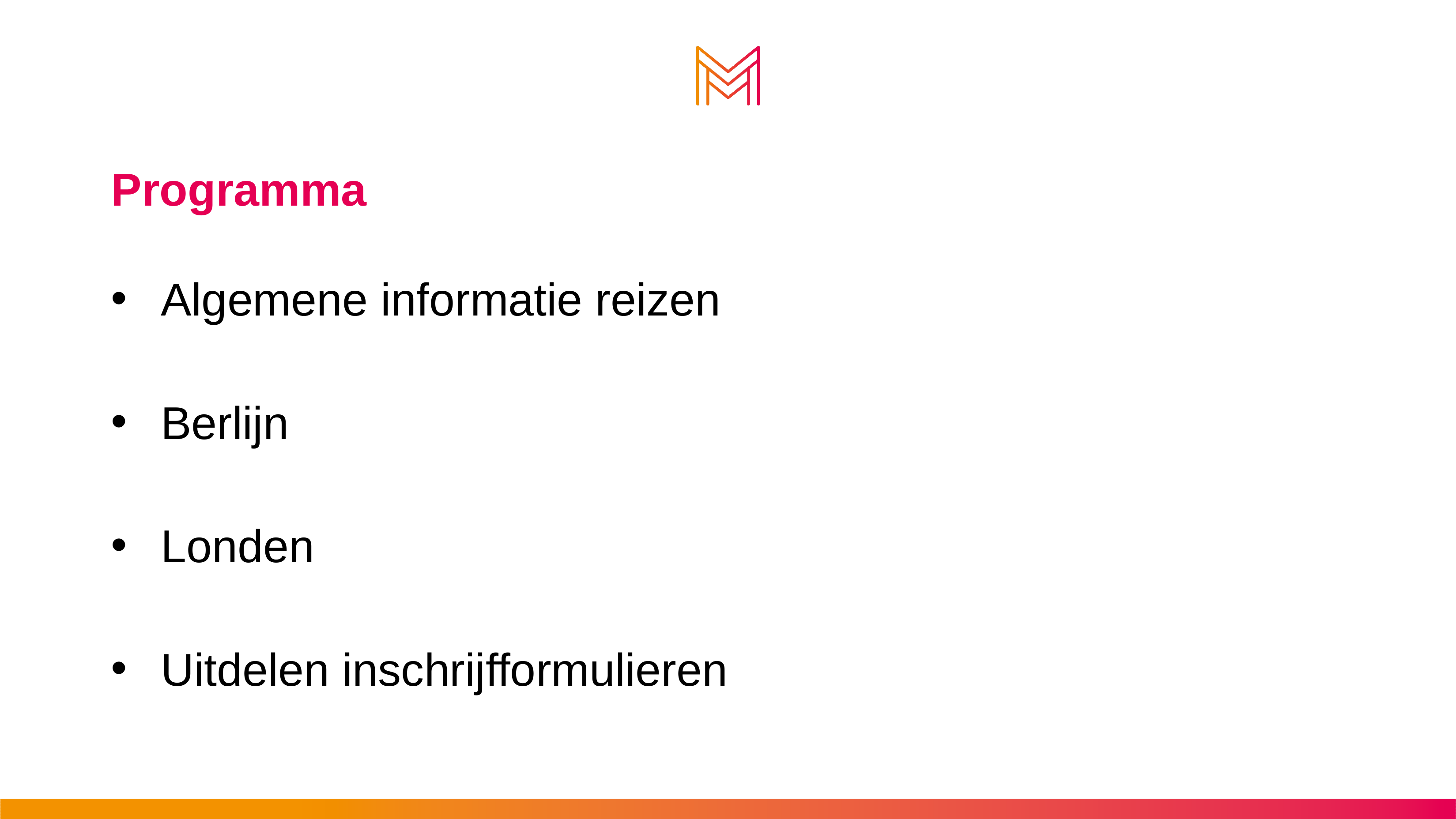

Programma

Algemene informatie reizen

Berlijn

Londen

Uitdelen inschrijfformulieren